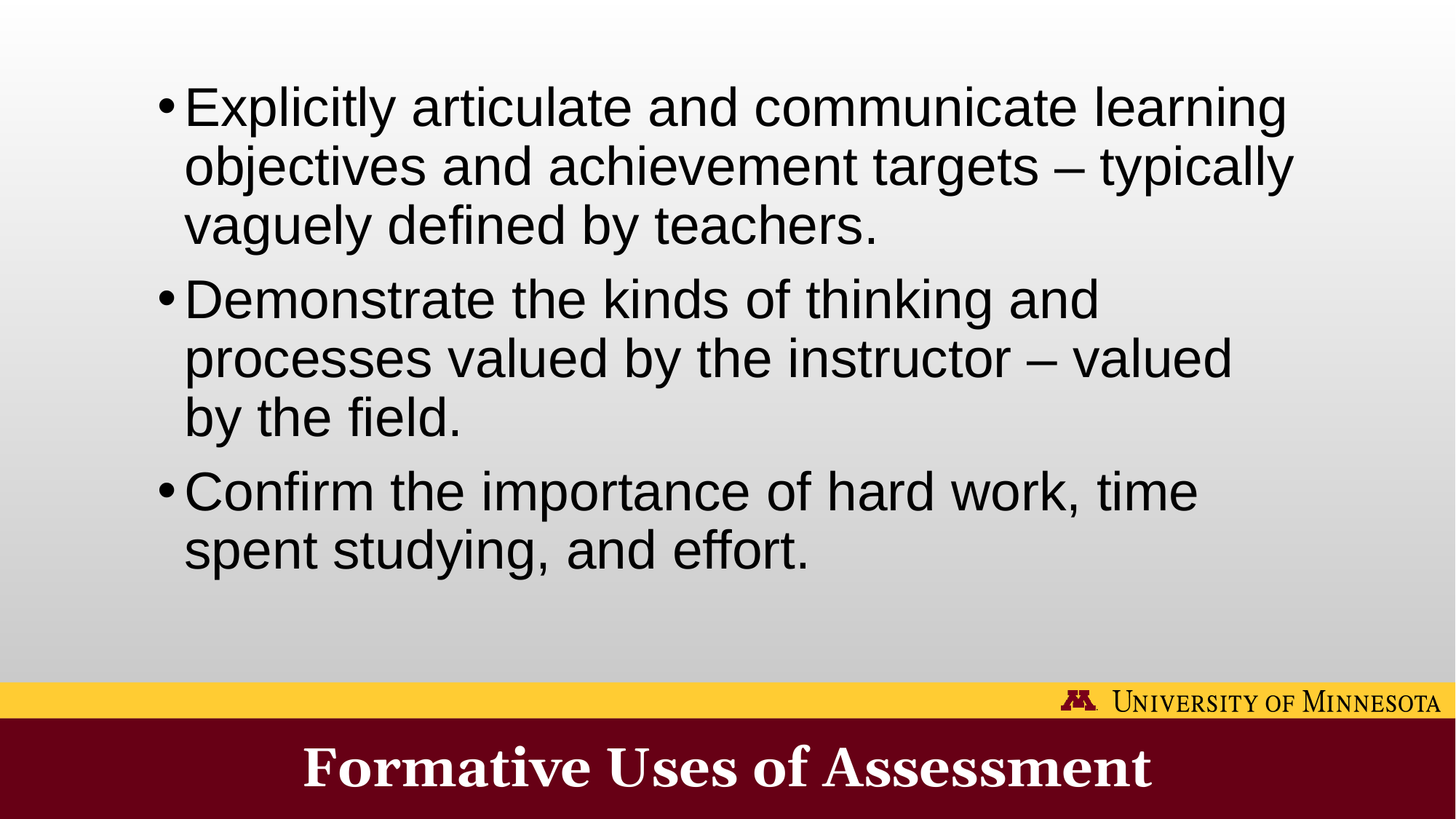

Explicitly articulate and communicate learning objectives and achievement targets – typically vaguely defined by teachers.
Demonstrate the kinds of thinking and processes valued by the instructor – valued by the field.
Confirm the importance of hard work, time spent studying, and effort.
Formative Uses of Assessment